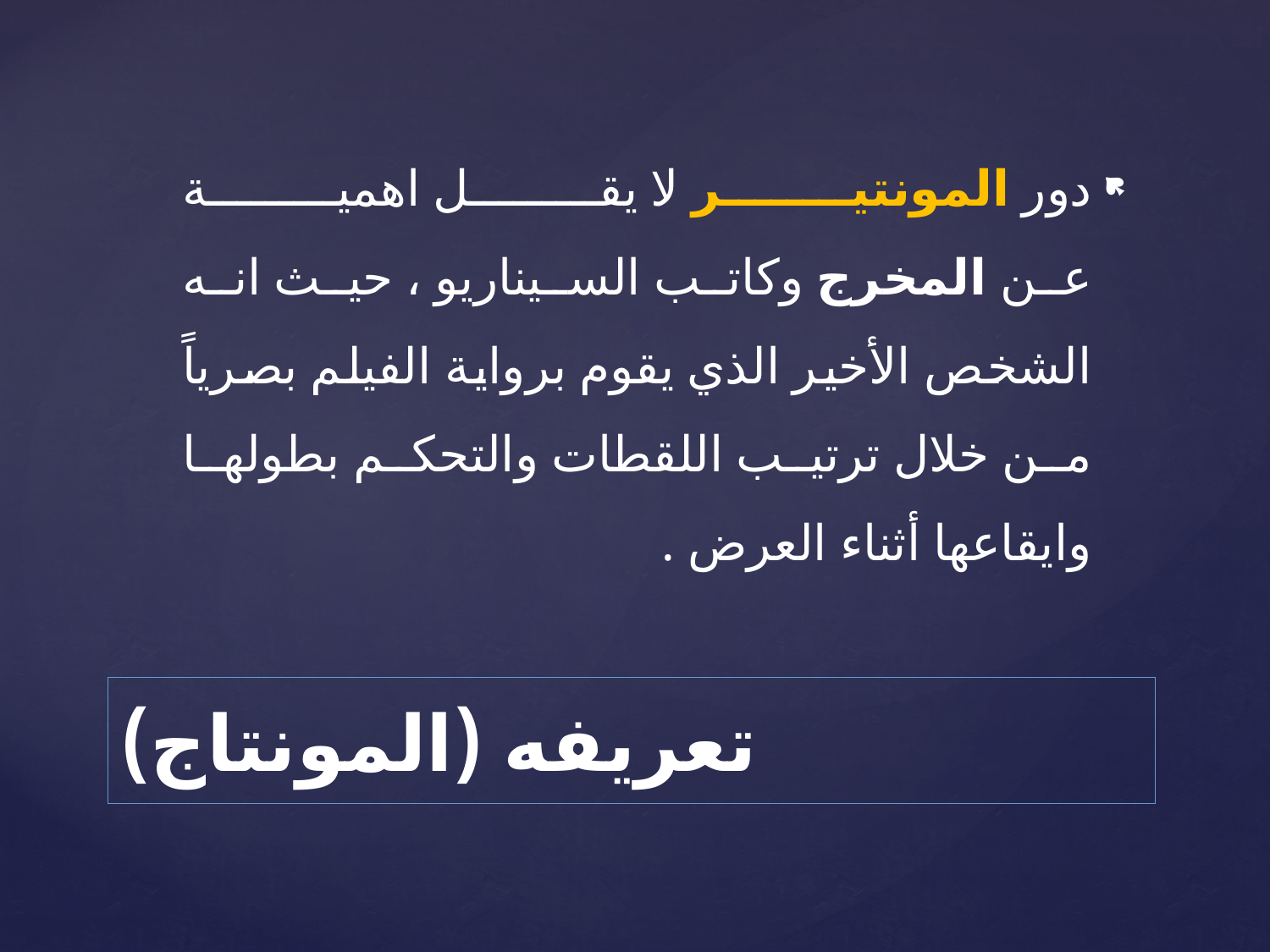

دور المونتير لا يقل اهمية عن المخرج وكاتب السيناريو ، حيث انه الشخص الأخير الذي يقوم برواية الفيلم بصرياً من خلال ترتيب اللقطات والتحكم بطولها وايقاعها أثناء العرض .
# تعريفه (المونتاج)